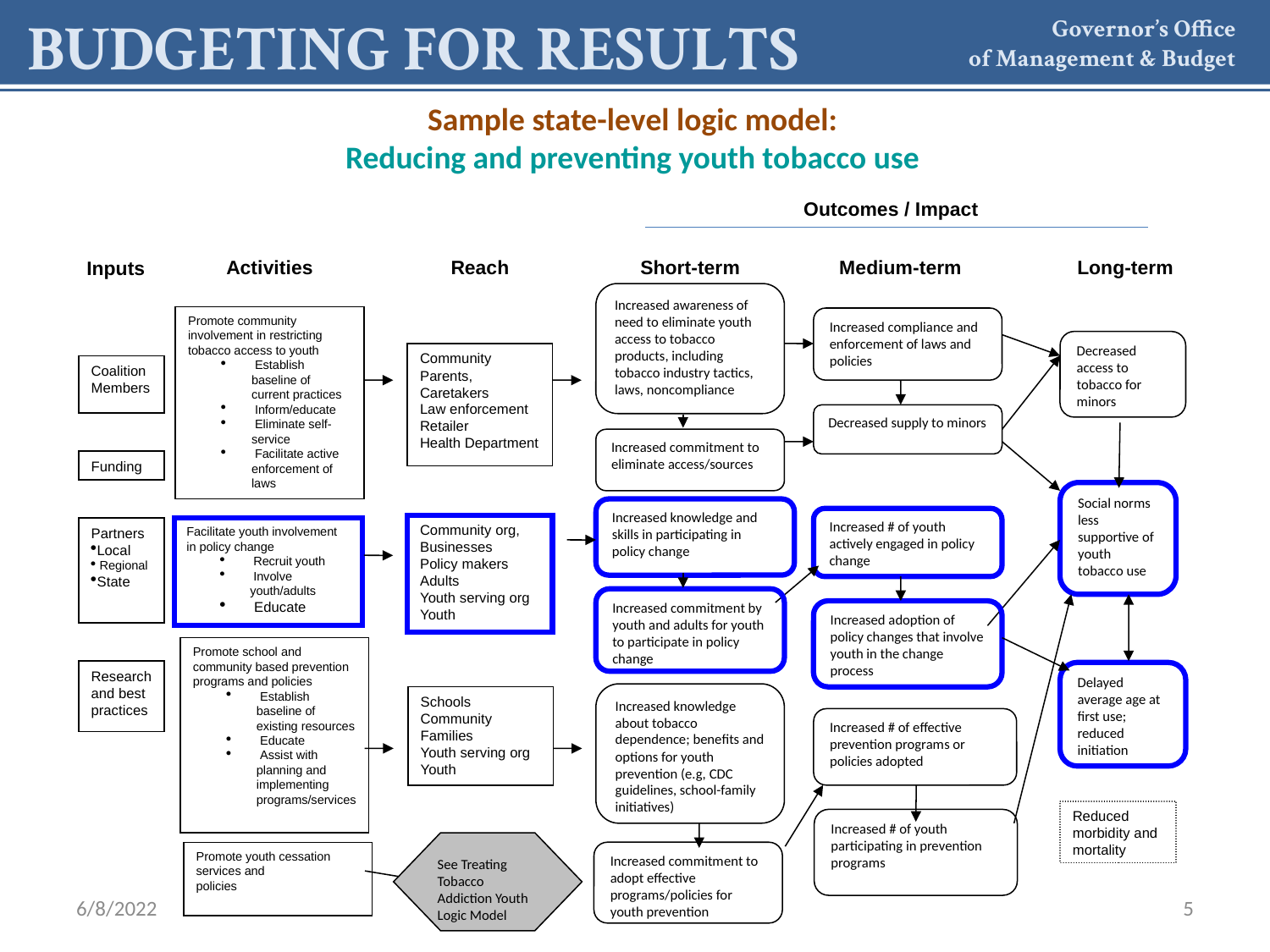

Sample state-level logic model:
Reducing and preventing youth tobacco use
Outcomes / Impact
Activities
Reach
Short-term
Medium-term
Long-term
Inputs
Increased awareness of need to eliminate youth access to tobacco products, including tobacco industry tactics, laws, noncompliance
Promote community involvement in restricting tobacco access to youth
 Establish baseline of current practices
 Inform/educate
 Eliminate self-service
 Facilitate active enforcement of laws
Increased compliance and enforcement of laws and policies
Decreased access to tobacco for minors

Community
Parents, Caretakers
Law enforcement
Retailer
Health Department

Coalition Members

Decreased supply to minors

Increased commitment to eliminate access/sources

Funding
Social norms less supportive of youth tobacco use
Increased knowledge and skills in participating in policy change
Increased # of youth actively engaged in policy change
Community org,
Businesses
Policy makers
Adults
Youth serving org
Youth
Partners
Local
 Regional
State
Facilitate youth involvement in policy change
 Recruit youth
 Involve youth/adults
 Educate

Increased commitment by youth and adults for youth to participate in policy change

Increased adoption of policy changes that involve youth in the change process
Promote school and community based prevention programs and policies
 Establish baseline of existing resources
 Educate
 Assist with planning and implementing  programs/services

Research and best practices
Delayed average age at first use; reduced initiation
Increased knowledge about tobacco dependence; benefits and options for youth prevention (e.g, CDC guidelines, school-family initiatives)
Schools
Community
Families
Youth serving org
Youth
Increased # of effective prevention programs or policies adopted

Reduced morbidity and mortality
Increased # of youth participating in prevention programs

See Treating Tobacco Addiction Youth Logic Model
Promote youth cessation services and
policies
Increased commitment to adopt effective programs/policies for youth prevention

6/8/2022
5